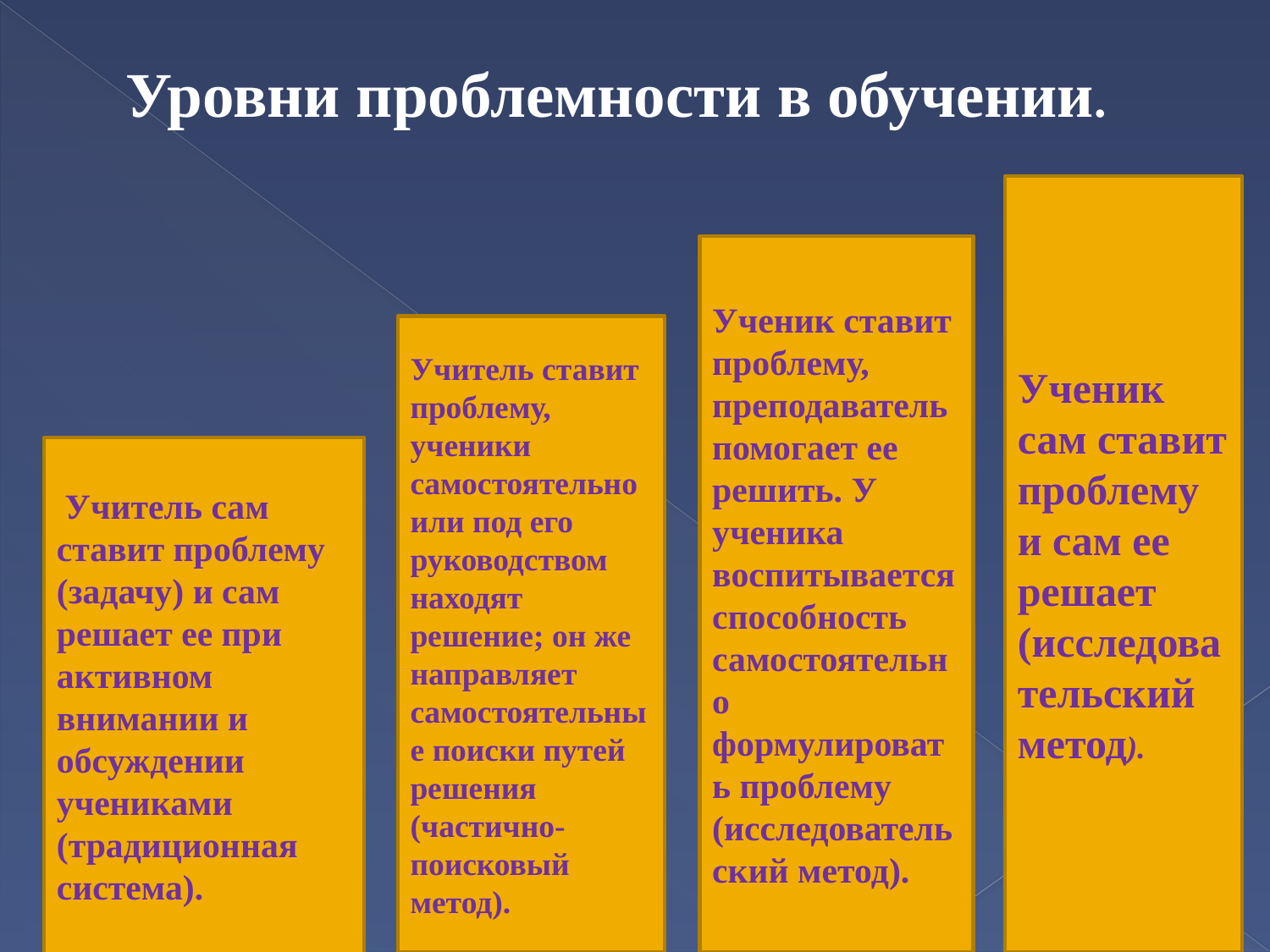

Уровни проблемности в обучении.
Ученик сам ставит проблему и сам ее решает (исследовательский метод).
.
Ученик ставит проблему, преподаватель помогает ее решить. У ученика воспитывается способность самостоятельно формулировать проблему (исследовательский метод).
Учитель ставит проблему, ученики самостоятельно или под его руководством находят решение; он же направляет самостоятельные поиски путей решения (частично-поисковый метод).
 Учитель сам ставит проблему (задачу) и сам решает ее при активном внимании и обсуждении учениками (традиционная система).